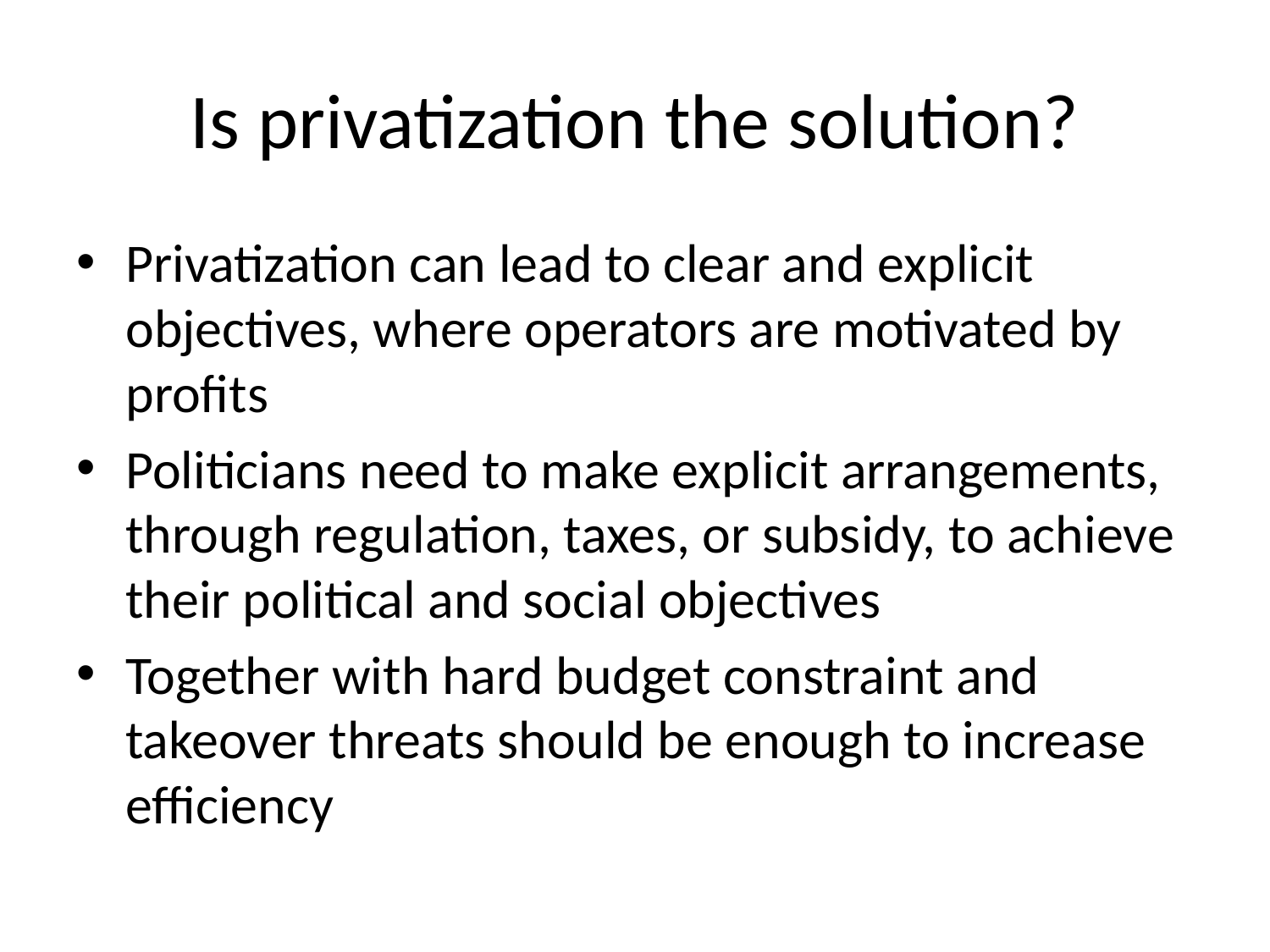

# Is privatization the solution?
Privatization can lead to clear and explicit objectives, where operators are motivated by profits
Politicians need to make explicit arrangements, through regulation, taxes, or subsidy, to achieve their political and social objectives
Together with hard budget constraint and takeover threats should be enough to increase efficiency